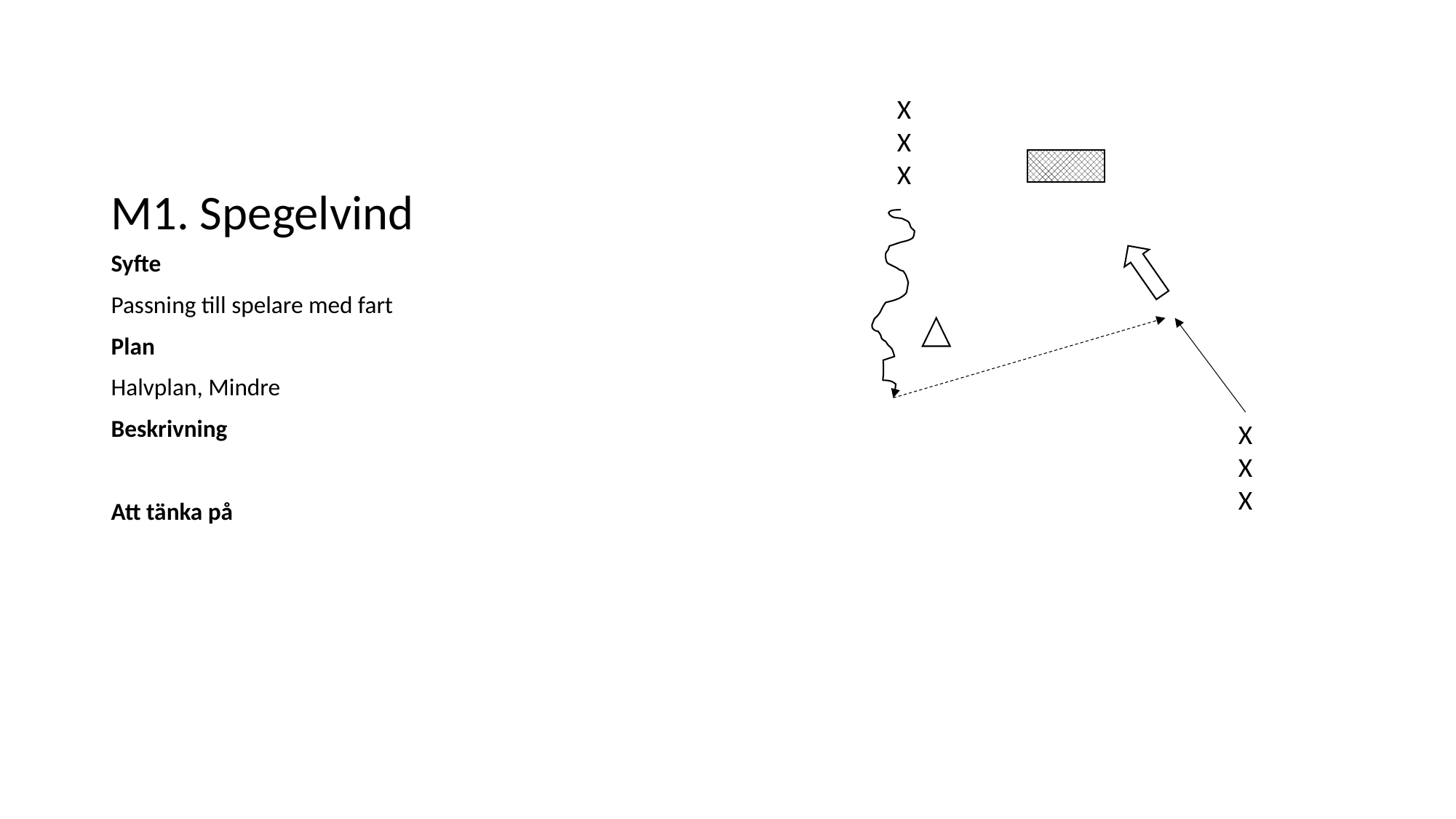

# M1. Spegelvind
X
X
X

Syfte
Passning till spelare med fart
Plan
Halvplan, Mindre
Beskrivning

Att tänka på

X
X
X